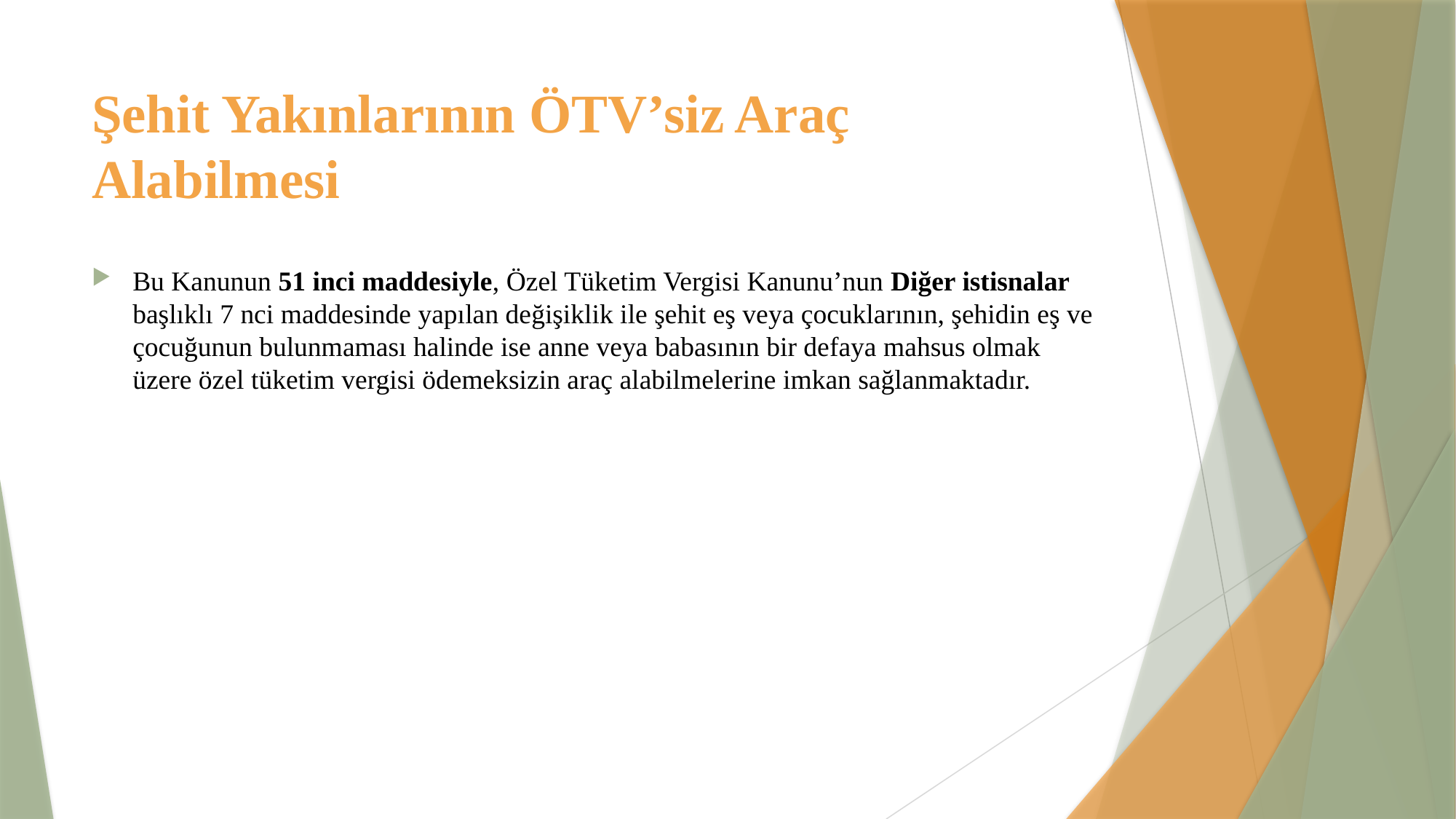

# Şehit Yakınlarının ÖTV’siz Araç Alabilmesi
Bu Kanunun 51 inci maddesiyle, Özel Tüketim Vergisi Kanunu’nun Diğer istisnalar başlıklı 7 nci maddesinde yapılan değişiklik ile şehit eş veya çocuklarının, şehidin eş ve çocuğunun bulunmaması halinde ise anne veya babasının bir defaya mahsus olmak üzere özel tüketim vergisi ödemeksizin araç alabilmelerine imkan sağlanmaktadır.